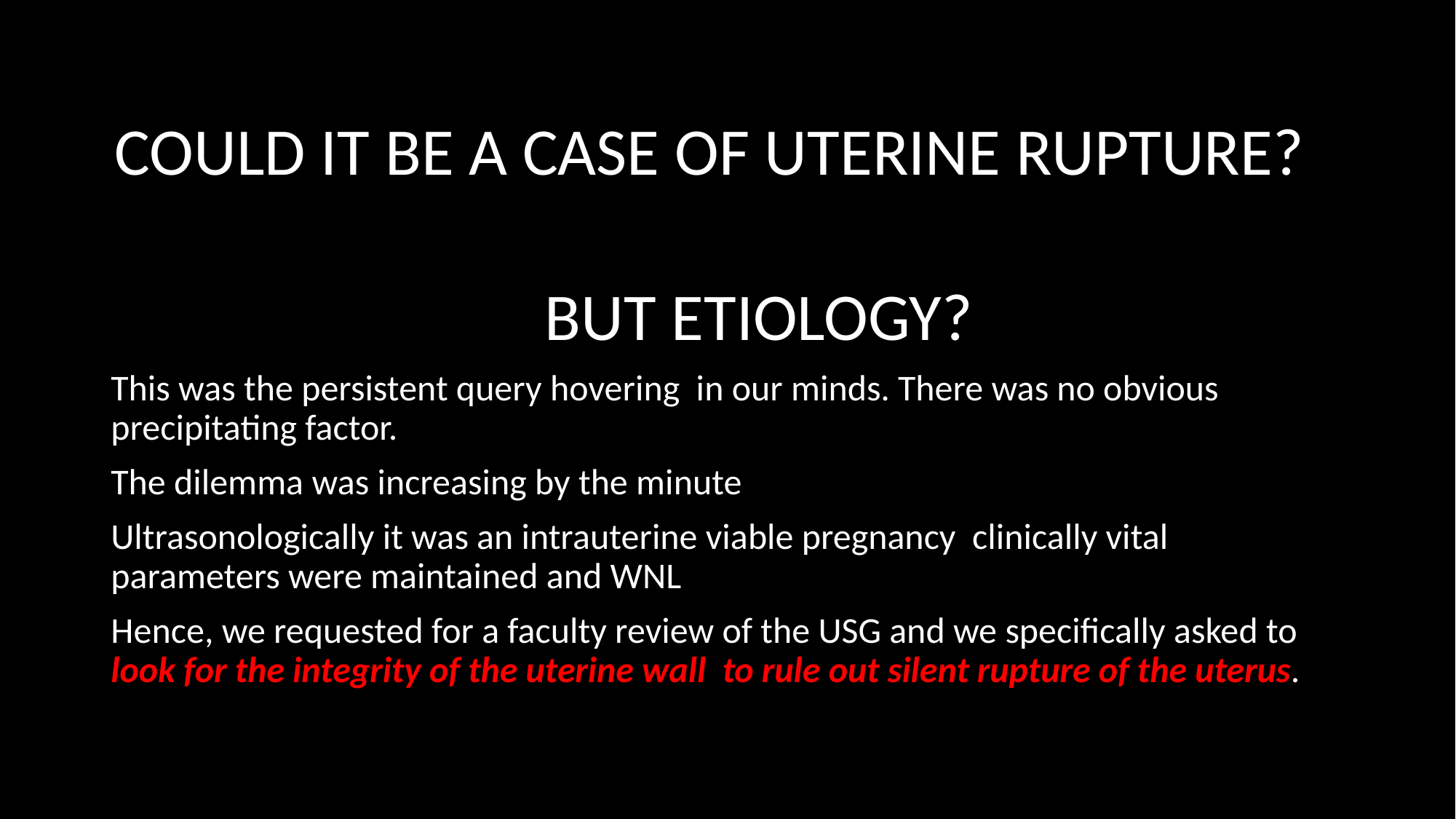

# COULD IT BE A CASE OF UTERINE RUPTURE?

                                                     BUT ETIOLOGY?
This was the persistent query hovering  in our minds. There was no obvious precipitating factor.
The dilemma was increasing by the minute
Ultrasonologically it was an intrauterine viable pregnancy  clinically vital parameters were maintained and WNL
Hence, we requested for a faculty review of the USG and we specifically asked to look for the integrity of the uterine wall  to rule out silent rupture of the uterus.